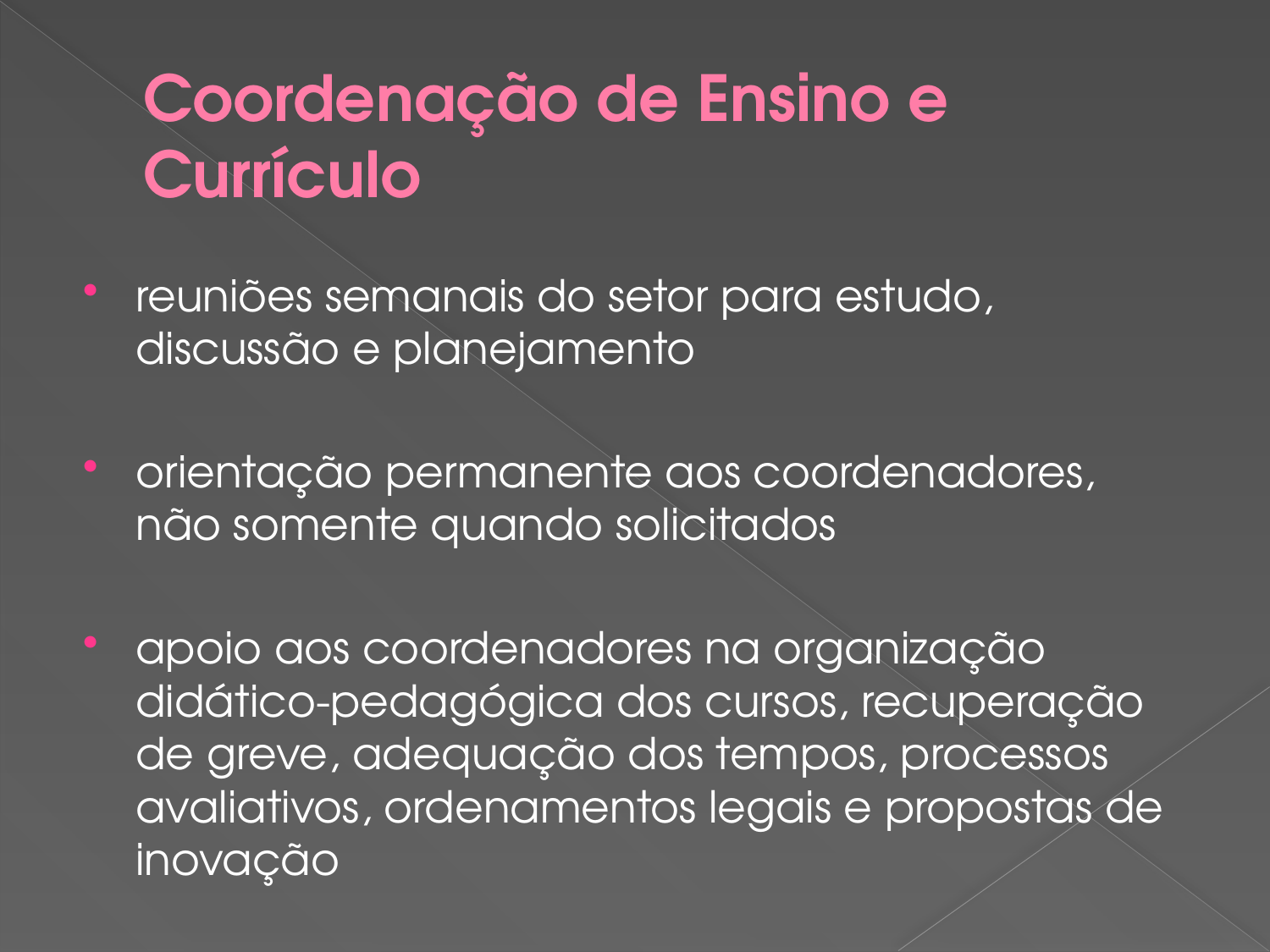

# Coordenação de Ensino e Currículo
reuniões semanais do setor para estudo, discussão e planejamento

orientação permanente aos coordenadores, não somente quando solicitados

apoio aos coordenadores na organização didático-pedagógica dos cursos, recuperação de greve, adequação dos tempos, processos avaliativos, ordenamentos legais e propostas de inovação